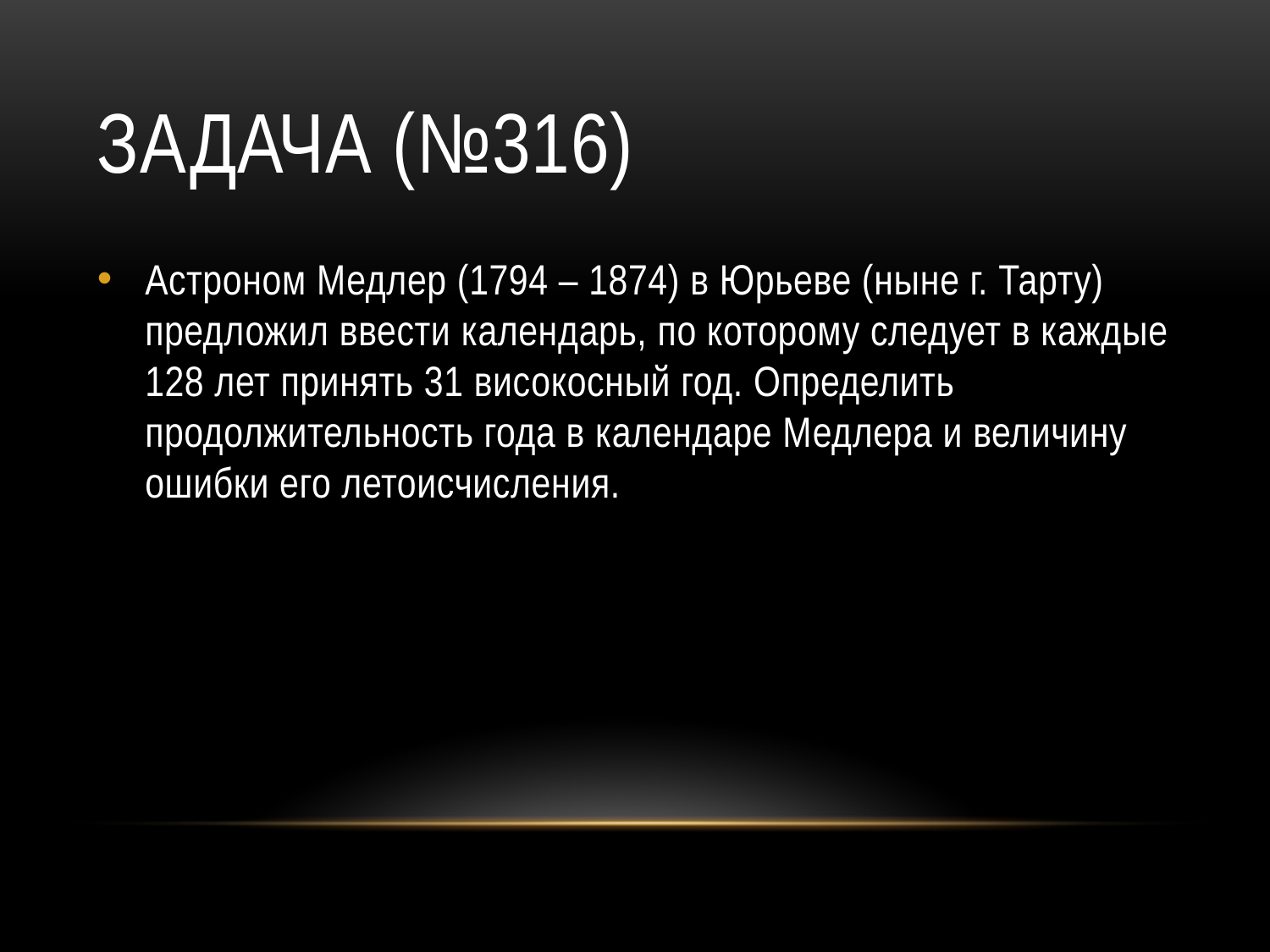

# Задача (№316)
Астроном Медлер (1794 – 1874) в Юрьеве (ныне г. Тарту) предложил ввести календарь, по которому следует в каждые 128 лет принять 31 високосный год. Определить продолжительность года в календаре Медлера и величину ошибки его летоисчисления.